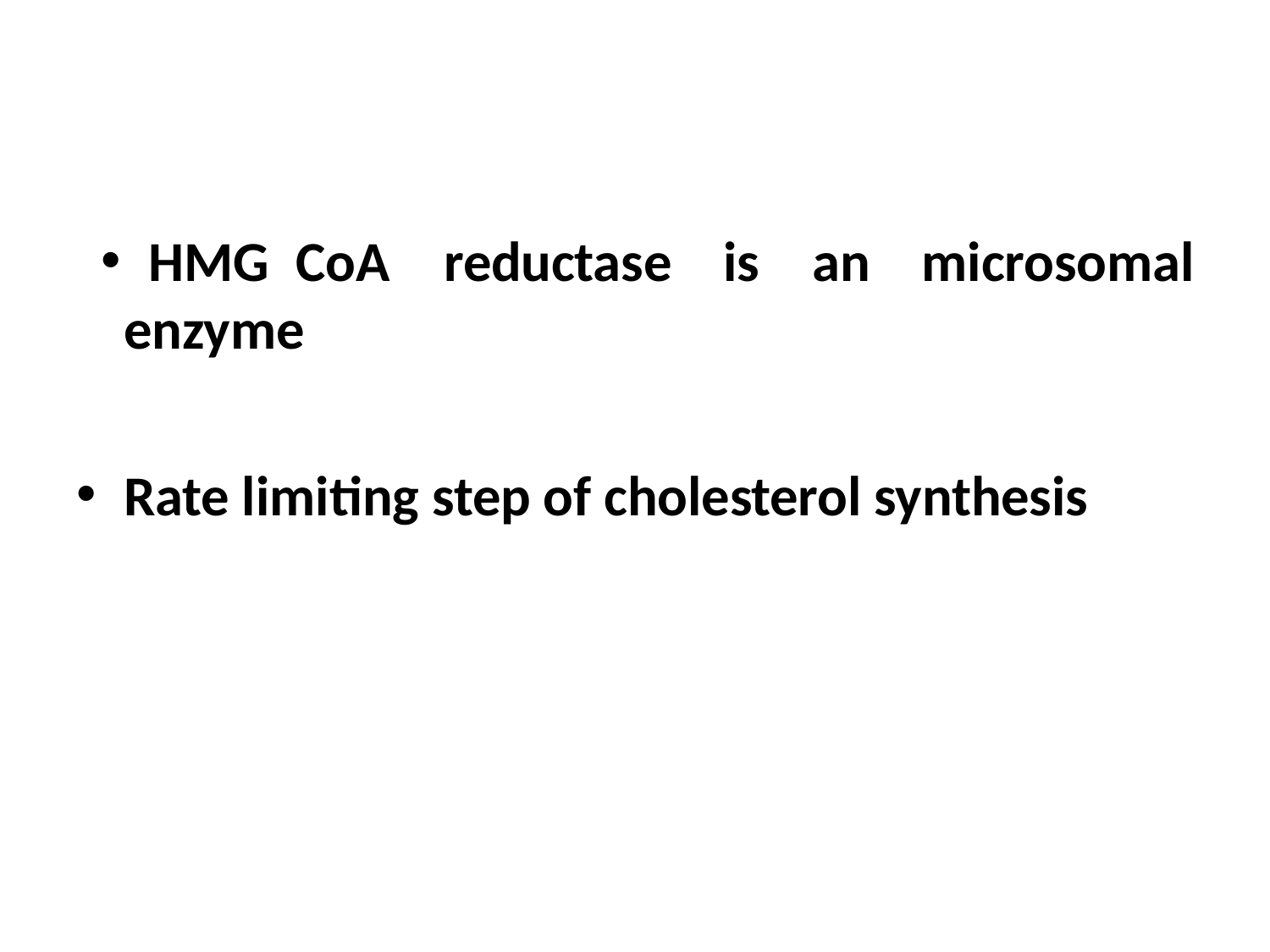

# HMG
CoA	reductase
is	an	microsomal
enzyme

Rate limiting step of cholesterol synthesis